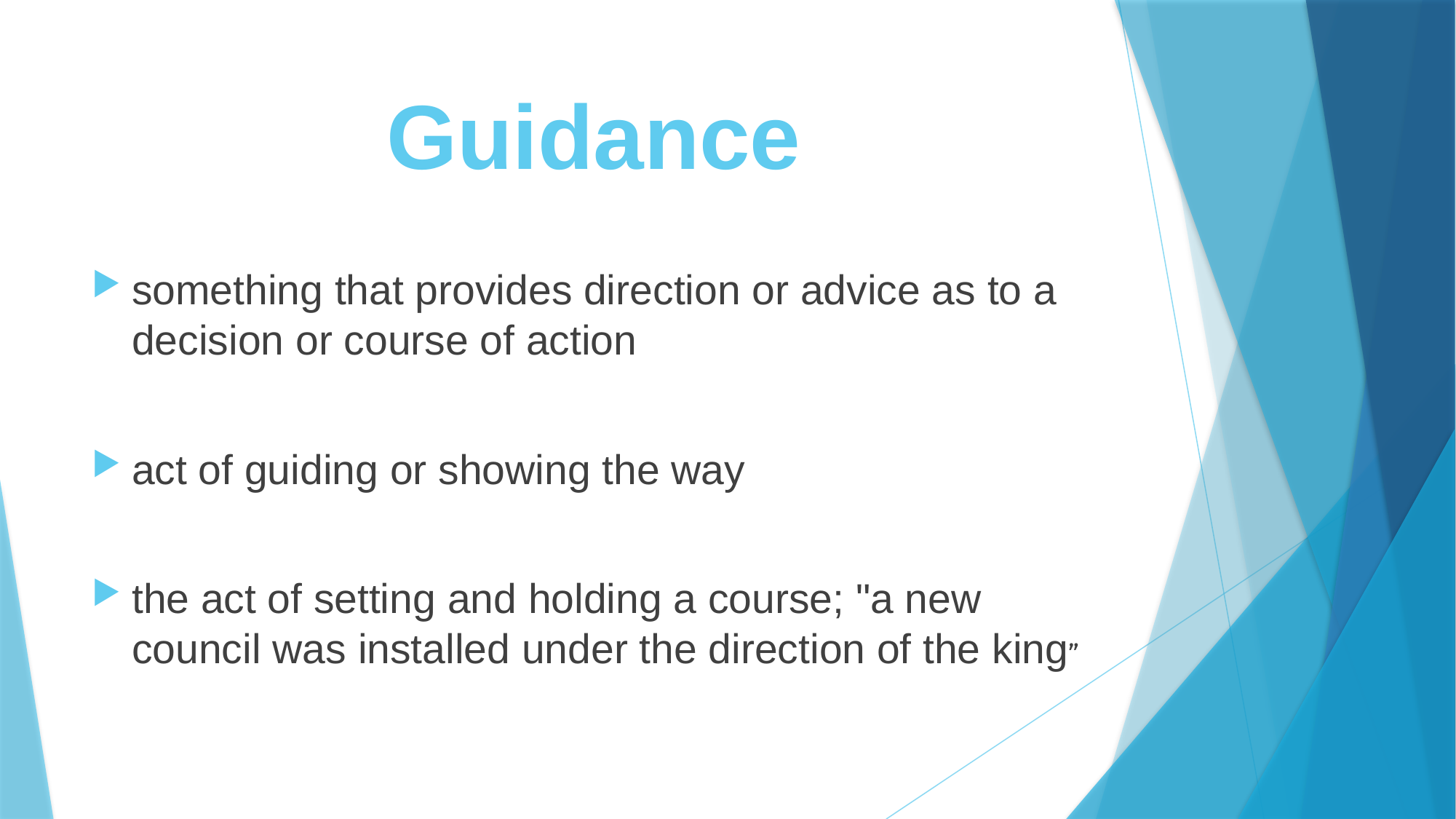

# Guidance
something that provides direction or advice as to a decision or course of action

act of guiding or showing the way

the act of setting and holding a course; "a new council was installed under the direction of the king”